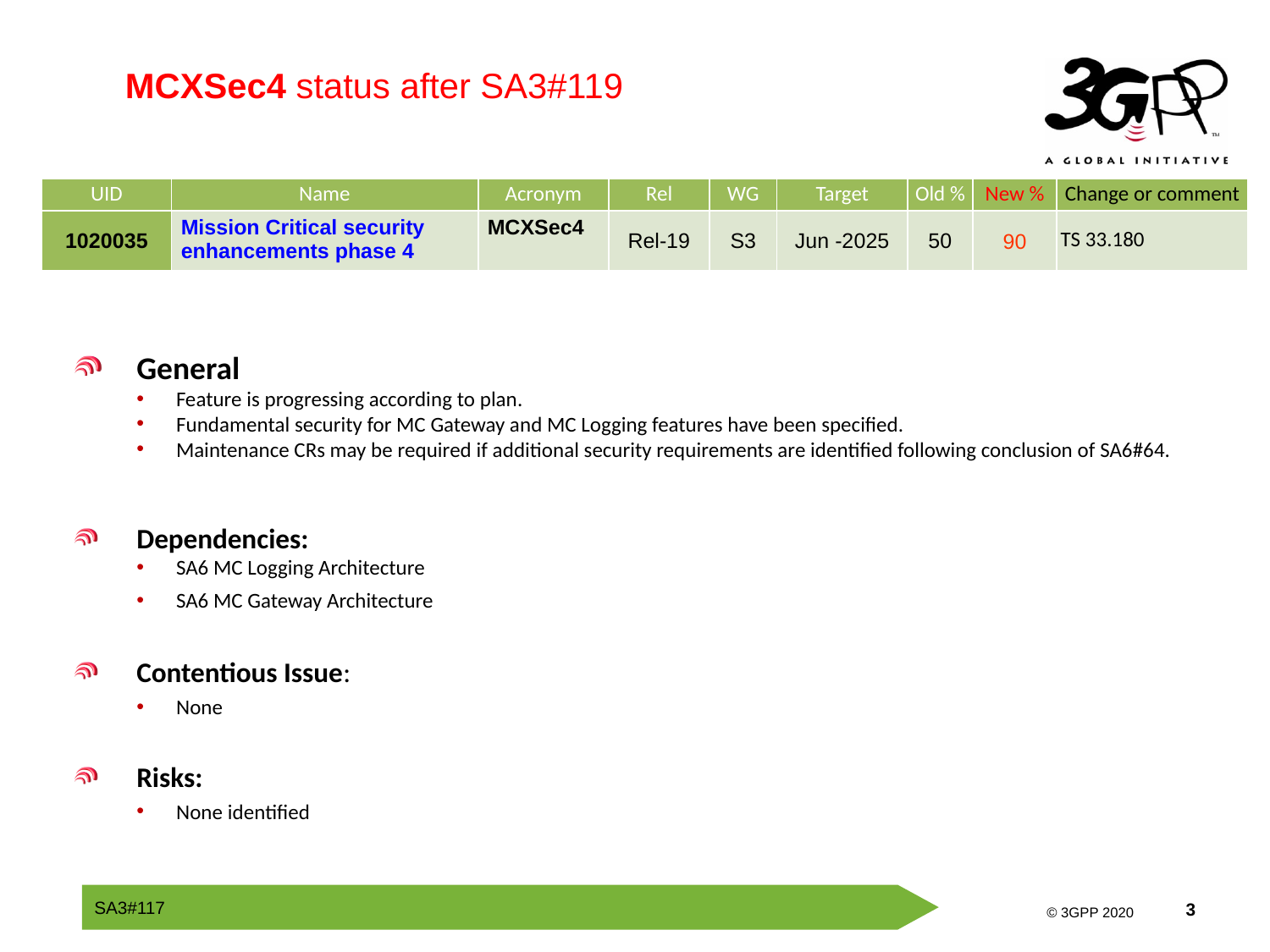

MCXSec4 status after SA3#119
| UID | Name | Acronym | Rel | WG | Target | Old % | New % | Change or comment |
| --- | --- | --- | --- | --- | --- | --- | --- | --- |
| 1020035 | Mission Critical security enhancements phase 4 | MCXSec4 | Rel-19 | S3 | Jun -2025 | 50 | 90 | TS 33.180 |
General
Feature is progressing according to plan.
Fundamental security for MC Gateway and MC Logging features have been specified.
Maintenance CRs may be required if additional security requirements are identified following conclusion of SA6#64.

Dependencies:
SA6 MC Logging Architecture
SA6 MC Gateway Architecture

Contentious Issue:
None

Risks:
None identified